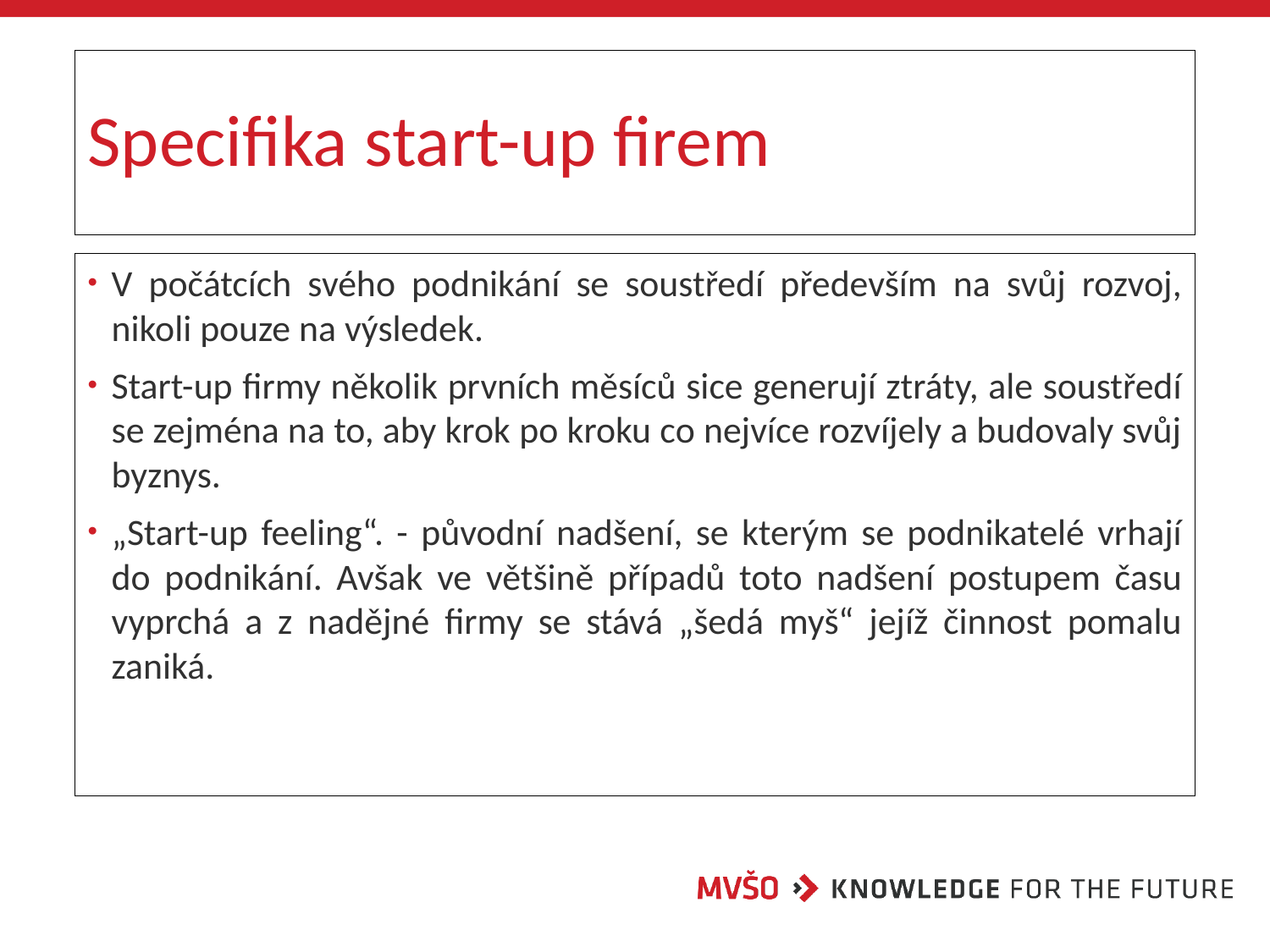

# Specifika start-up firem
V počátcích svého podnikání se soustředí především na svůj rozvoj, nikoli pouze na výsledek.
Start-up firmy několik prvních měsíců sice generují ztráty, ale soustředí se zejména na to, aby krok po kroku co nejvíce rozvíjely a budovaly svůj byznys.
„Start-up feeling“. - původní nadšení, se kterým se podnikatelé vrhají do podnikání. Avšak ve většině případů toto nadšení postupem času vyprchá a z nadějné firmy se stává „šedá myš“ jejíž činnost pomalu zaniká.